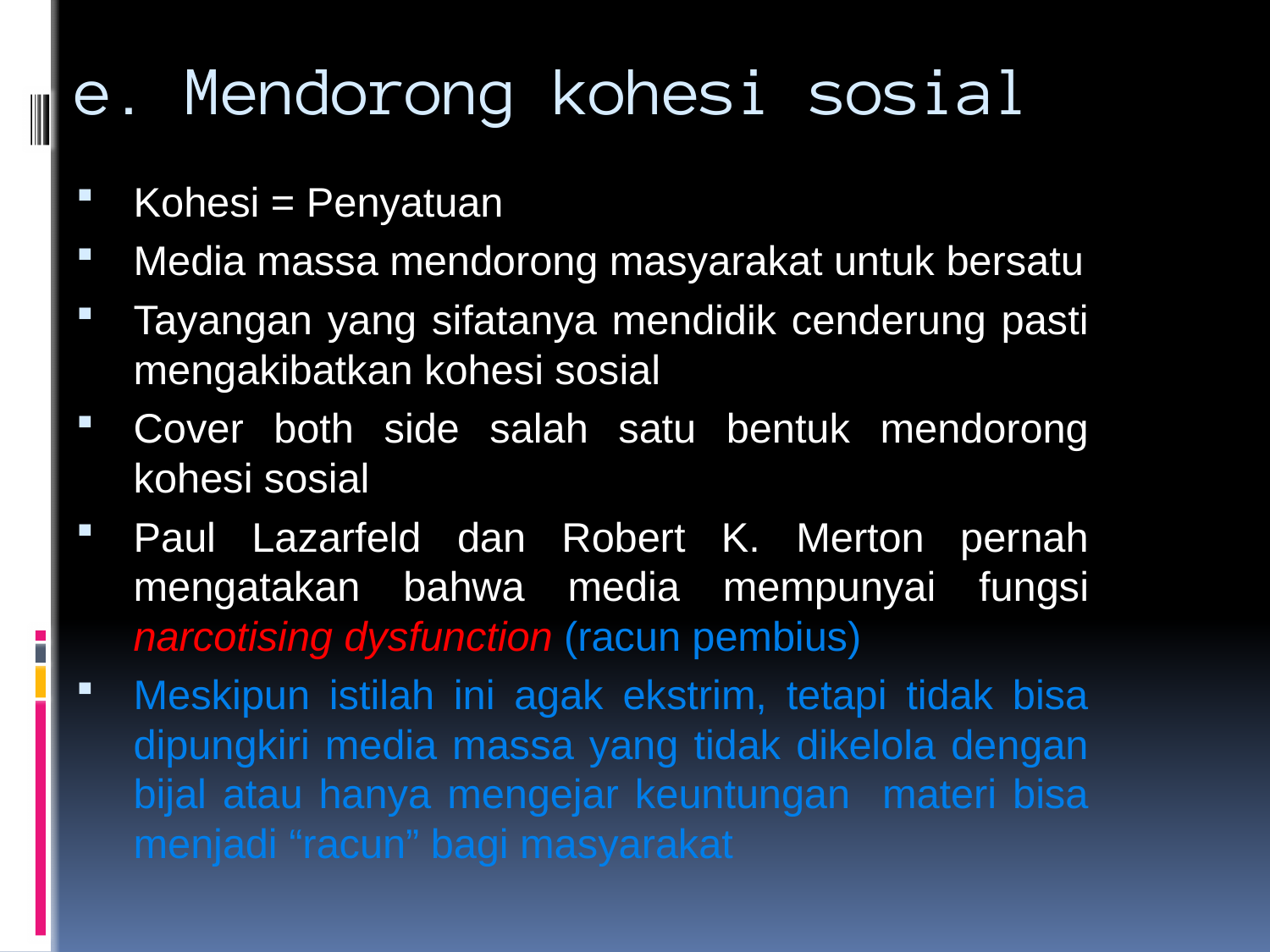

# e. Mendorong kohesi sosial
Kohesi = Penyatuan
Media massa mendorong masyarakat untuk bersatu
Tayangan yang sifatanya mendidik cenderung pasti mengakibatkan kohesi sosial
Cover both side salah satu bentuk mendorong kohesi sosial
Paul Lazarfeld dan Robert K. Merton pernah mengatakan bahwa media mempunyai fungsi narcotising dysfunction (racun pembius)
Meskipun istilah ini agak ekstrim, tetapi tidak bisa dipungkiri media massa yang tidak dikelola dengan bijal atau hanya mengejar keuntungan  materi bisa menjadi “racun” bagi masyarakat